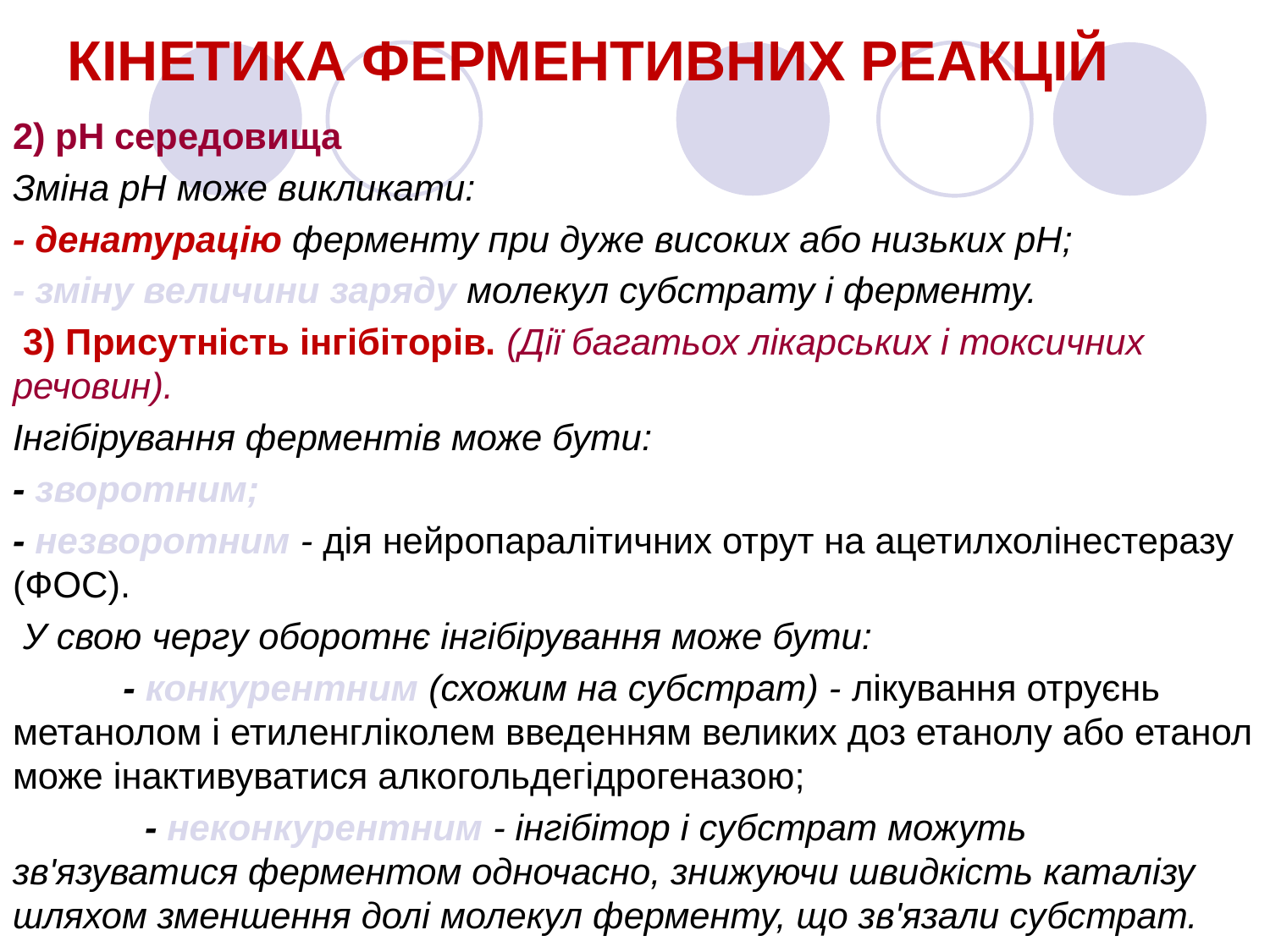

# КІНЕТИКА ФЕРМЕНТИВНИХ РЕАКЦІЙ
2) рН середовища
Зміна рН може викликати:
- денатурацію ферменту при дуже високих або низьких рН;
- зміну величини заряду молекул субстрату і ферменту.
 3) Присутність інгібіторів. (Дії багатьох лікарських і токсичних речовин).
Інгібірування ферментів може бути:
- зворотним;
- незворотним - дія нейропаралітичних отрут на ацетилхолінестеразу (ФОС).
 У свою чергу оборотнє інгібірування може бути:
	- конкурентним (схожим на субстрат) - лікування отруєнь метанолом і етиленгліколем введенням великих доз етанолу або етанол може інактивуватися алкогольдегідрогеназою;
             - неконкурентним - інгібітор і субстрат можуть зв'язуватися ферментом одночасно, знижуючи швидкість каталізу шляхом зменшення долі молекул ферменту, що зв'язали субстрат.